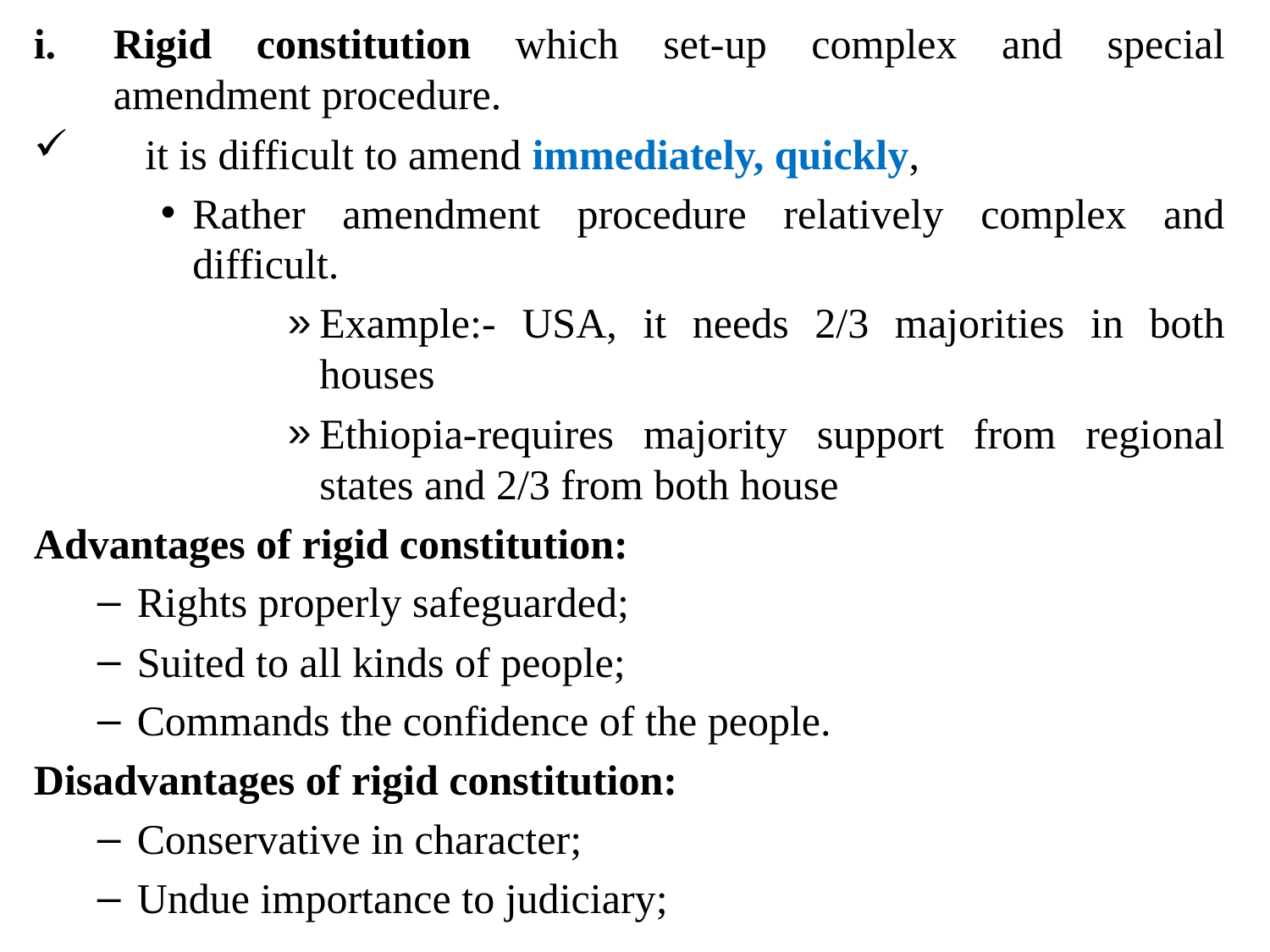

Rigid constitution which set-up complex and special amendment procedure.
      it is difficult to amend immediately, quickly,
Rather amendment procedure relatively complex and difficult.
Example:- USA, it needs 2/3 majorities in both houses
Ethiopia-requires majority support from regional states and 2/3 from both house
Advantages of rigid constitution:
Rights properly safeguarded;
Suited to all kinds of people;
Commands the confidence of the people.
Disadvantages of rigid constitution:
Conservative in character;
Undue importance to judiciary;